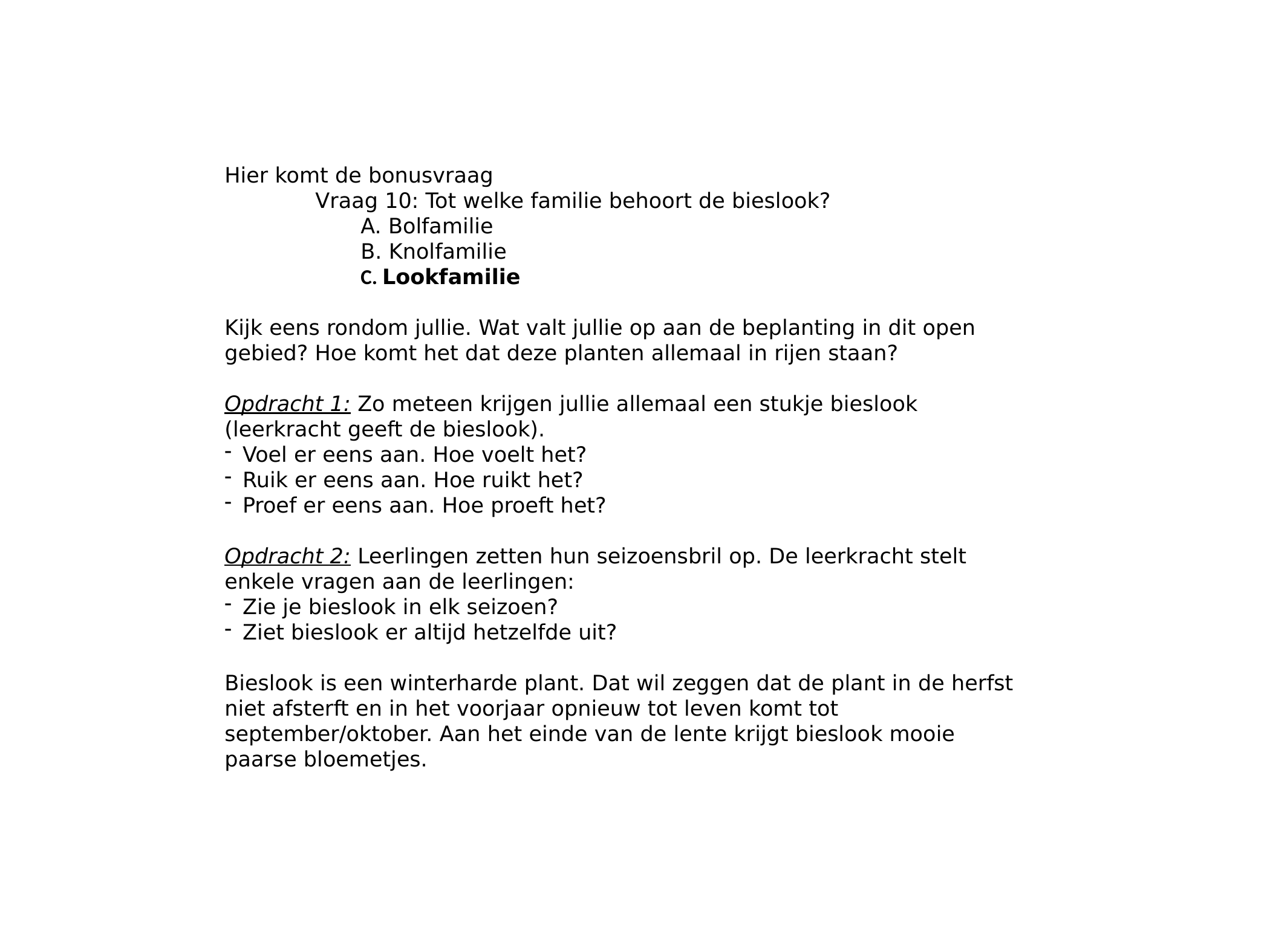

Hier komt de bonusvraag
	Vraag 10: Tot welke familie behoort de bieslook?
A. Bolfamilie
B. Knolfamilie
C. Lookfamilie

Kijk eens rondom jullie. Wat valt jullie op aan de beplanting in dit open gebied? Hoe komt het dat deze planten allemaal in rijen staan?
Opdracht 1: Zo meteen krijgen jullie allemaal een stukje bieslook (leerkracht geeft de bieslook).
Voel er eens aan. Hoe voelt het?
Ruik er eens aan. Hoe ruikt het?
Proef er eens aan. Hoe proeft het?

Opdracht 2: Leerlingen zetten hun seizoensbril op. De leerkracht stelt enkele vragen aan de leerlingen:
Zie je bieslook in elk seizoen?
Ziet bieslook er altijd hetzelfde uit?

Bieslook is een winterharde plant. Dat wil zeggen dat de plant in de herfst niet afsterft en in het voorjaar opnieuw tot leven komt tot september/oktober. Aan het einde van de lente krijgt bieslook mooie paarse bloemetjes.